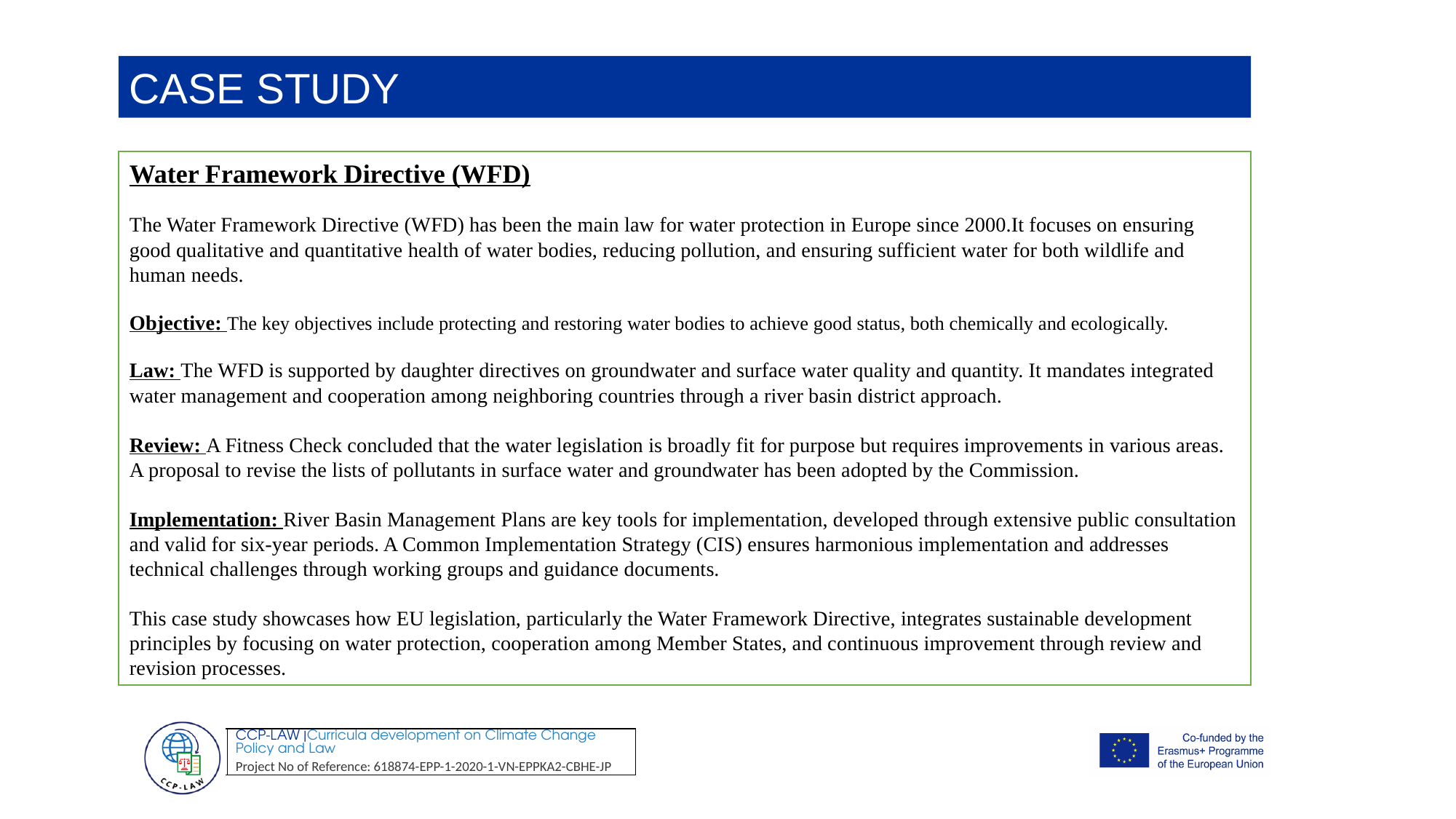

CASE STUDY
Water Framework Directive (WFD)

The Water Framework Directive (WFD) has been the main law for water protection in Europe since 2000.It focuses on ensuring good qualitative and quantitative health of water bodies, reducing pollution, and ensuring sufficient water for both wildlife and human needs.

Objective: The key objectives include protecting and restoring water bodies to achieve good status, both chemically and ecologically.

Law: The WFD is supported by daughter directives on groundwater and surface water quality and quantity. It mandates integrated water management and cooperation among neighboring countries through a river basin district approach.

Review: A Fitness Check concluded that the water legislation is broadly fit for purpose but requires improvements in various areas. A proposal to revise the lists of pollutants in surface water and groundwater has been adopted by the Commission.

Implementation: River Basin Management Plans are key tools for implementation, developed through extensive public consultation and valid for six-year periods. A Common Implementation Strategy (CIS) ensures harmonious implementation and addresses technical challenges through working groups and guidance documents.

This case study showcases how EU legislation, particularly the Water Framework Directive, integrates sustainable development principles by focusing on water protection, cooperation among Member States, and continuous improvement through review and revision processes.